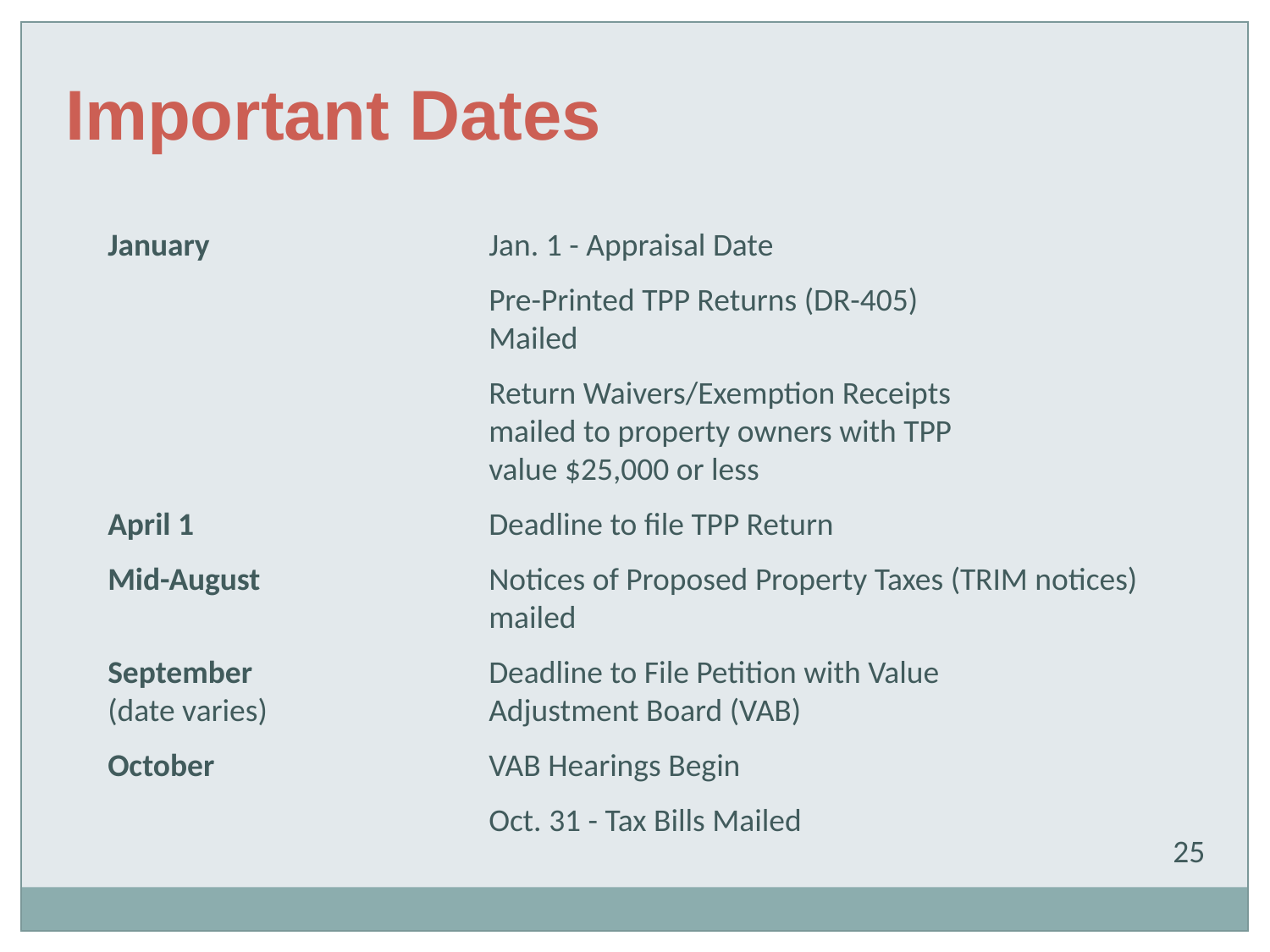

Important Dates

January 			Jan. 1 - Appraisal Date

			Pre-Printed TPP Returns (DR-405) 					Mailed

			Return Waivers/Exemption Receipts 					mailed to property owners with TPP 					value $25,000 or less

April 1			Deadline to file TPP Return

Mid-August		Notices of Proposed Property Taxes (TRIM notices) 			mailed

September		Deadline to File Petition with Value
(date varies)		Adjustment Board (VAB)

October			VAB Hearings Begin

			Oct. 31 - Tax Bills Mailed

25